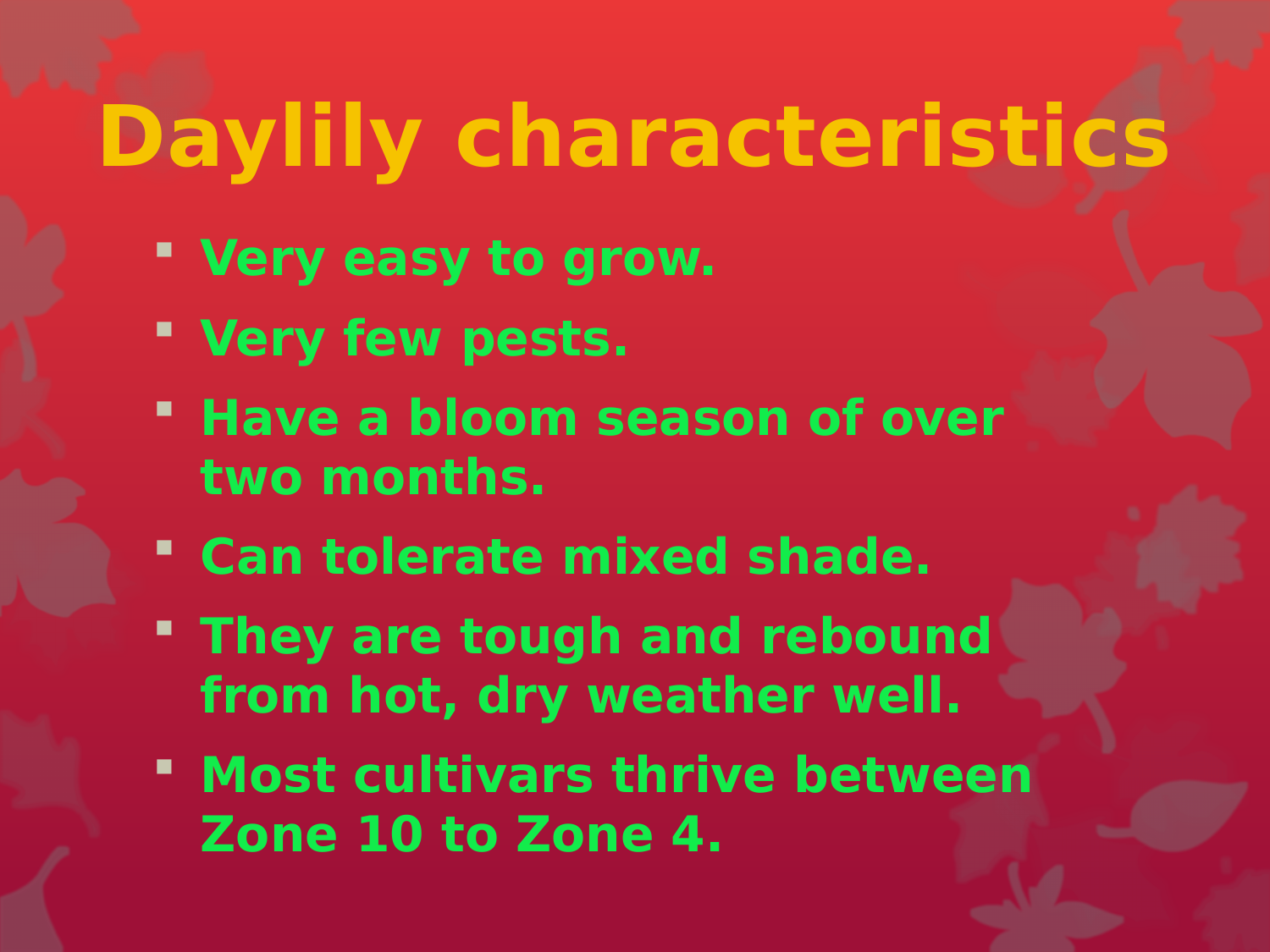

Daylily characteristics
Very easy to grow.
Very few pests.
Have a bloom season of over two months.
Can tolerate mixed shade.
They are tough and rebound from hot, dry weather well.
Most cultivars thrive between Zone 10 to Zone 4.